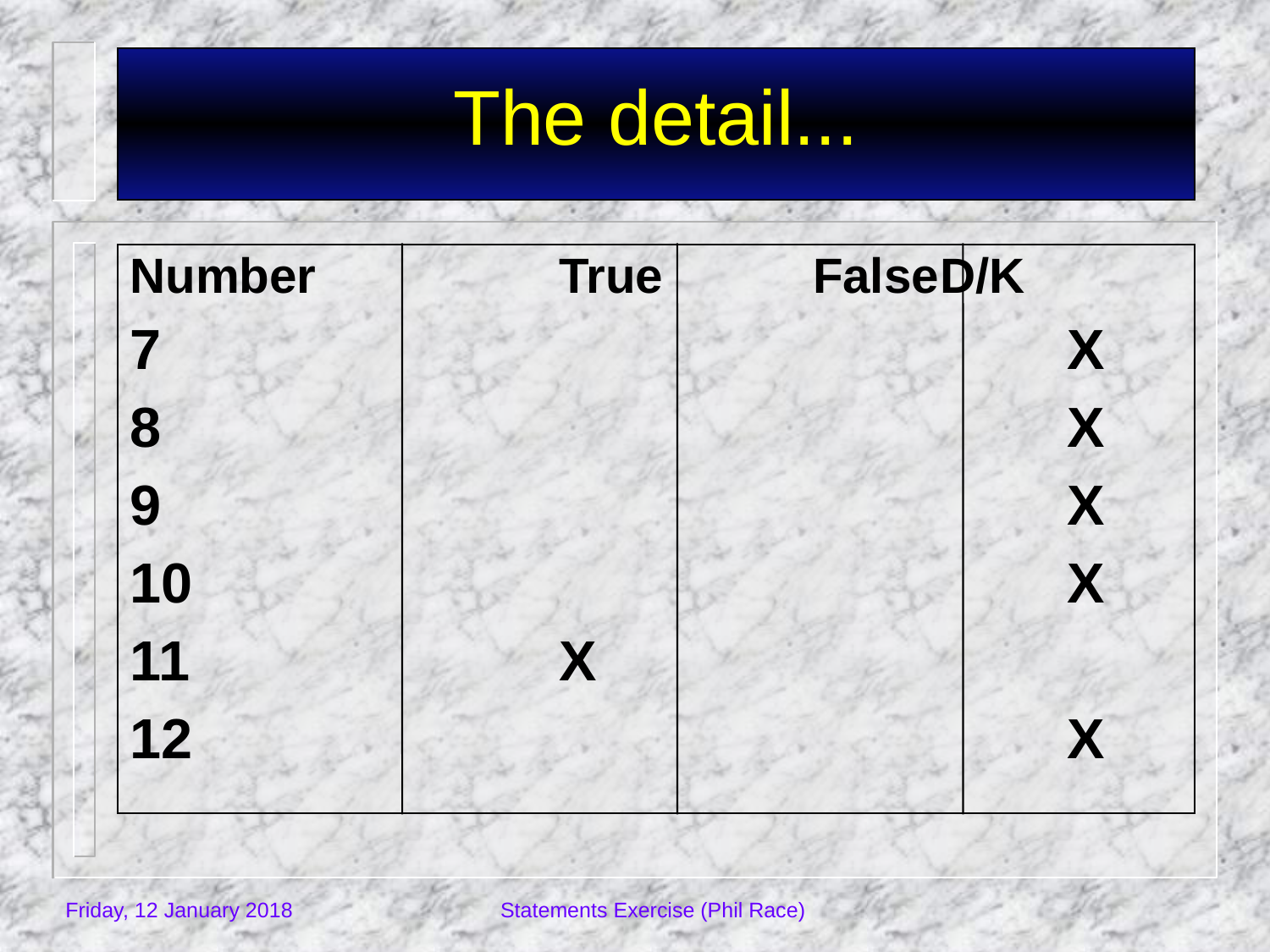

The detail...

Number		True		False	D/K
7								X
8								X
9								X
10							X
11			X
12							X
Friday, 12 January 2018
Statements Exercise (Phil Race)